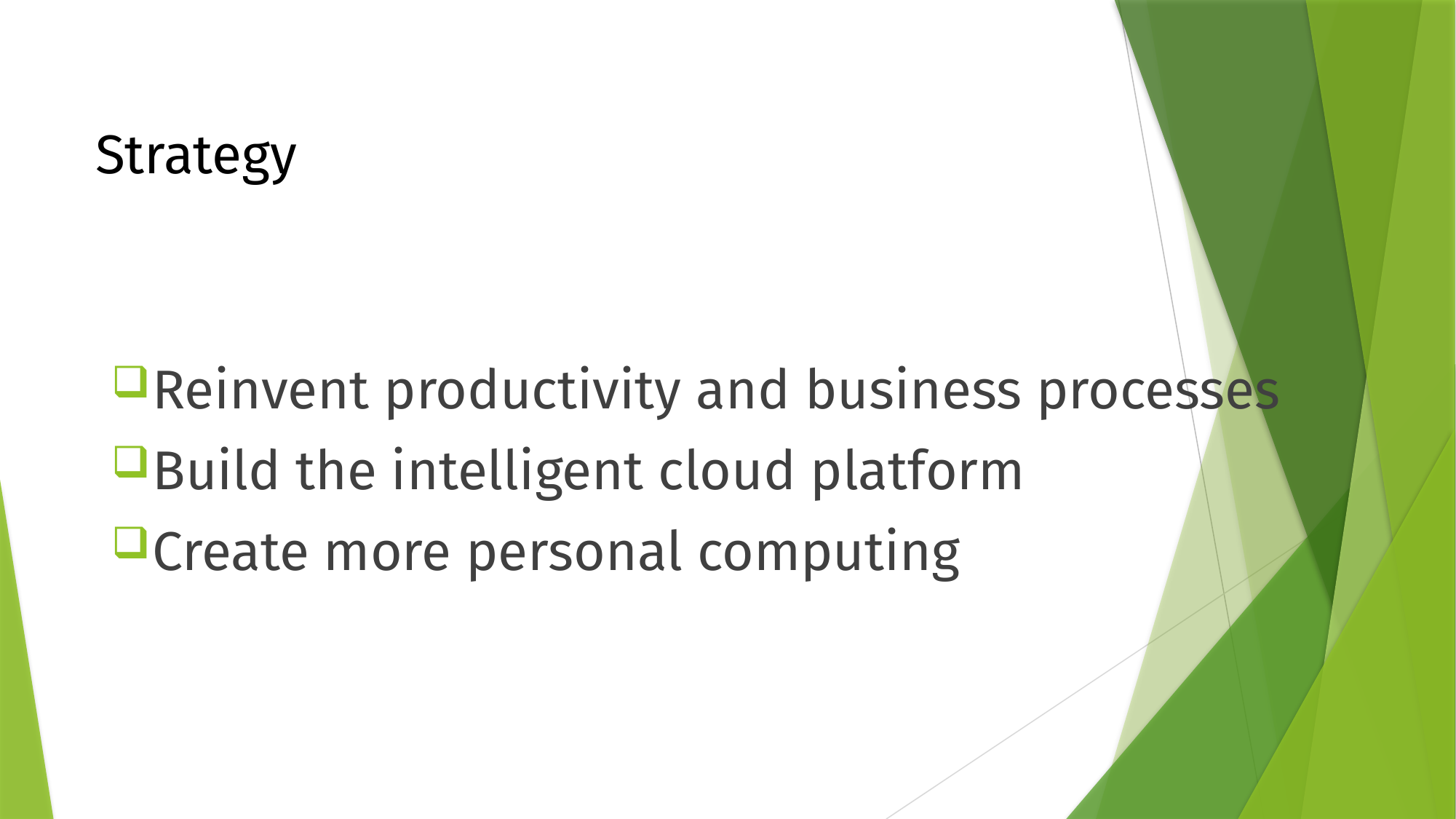

# Strategy
Reinvent productivity and business processes
Build the intelligent cloud platform
Create more personal computing